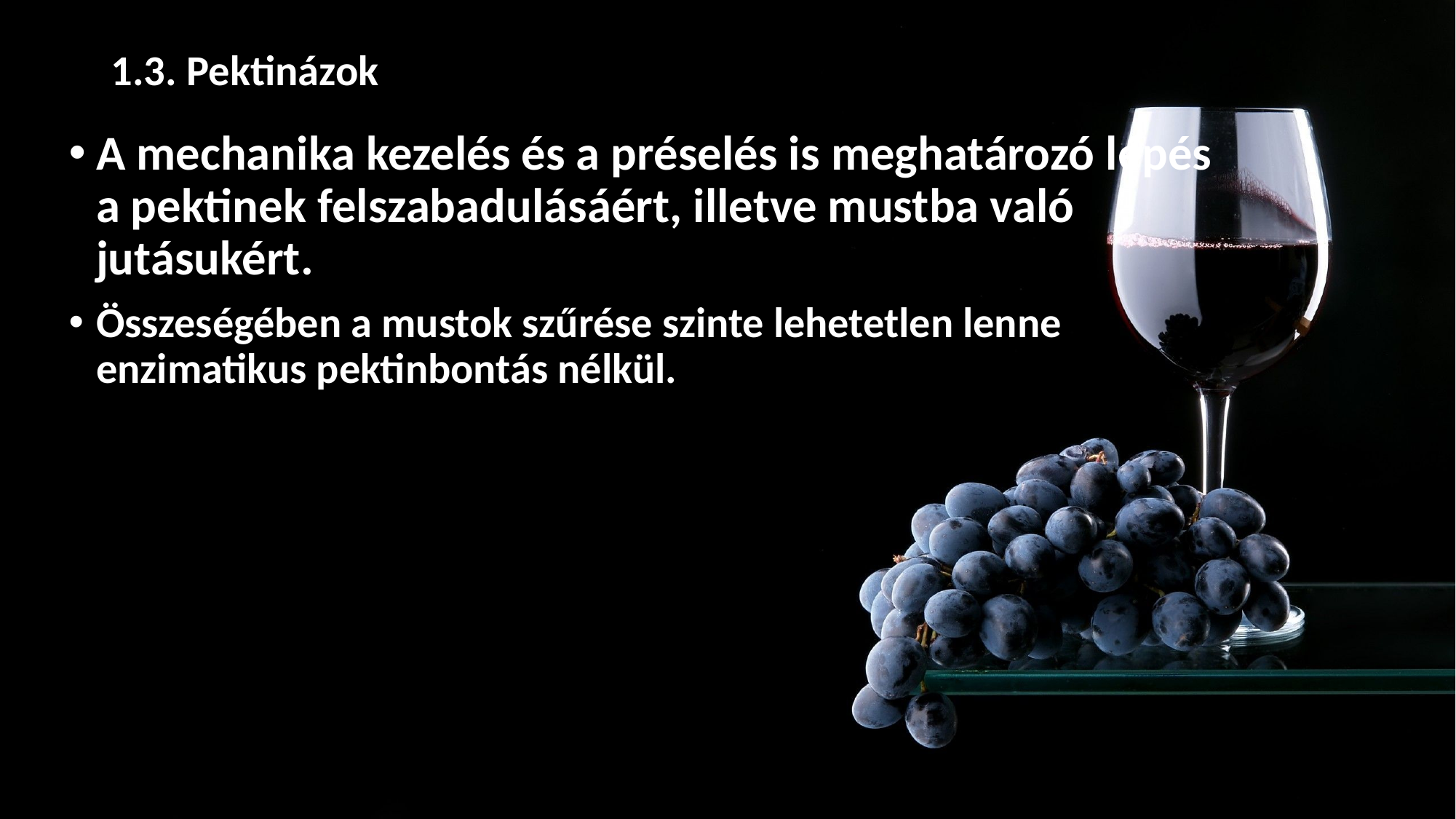

# 1.3. Pektinázok
A mechanika kezelés és a préselés is meghatározó lépés a pektinek felszabadulásáért, illetve mustba való jutásukért.
Összeségében a mustok szűrése szinte lehetetlen lenne enzimatikus pektinbontás nélkül.